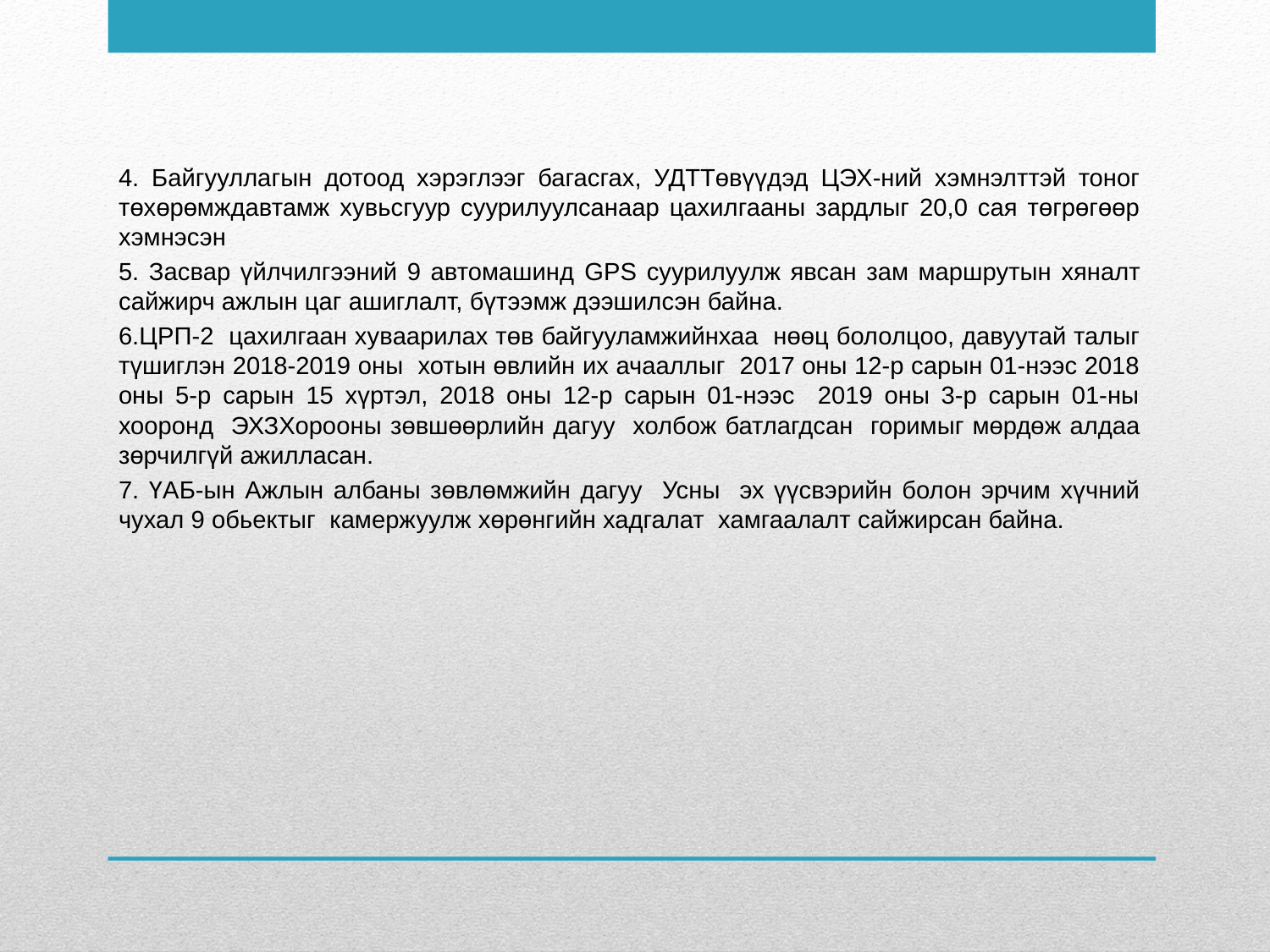

4. Байгууллагын дотоод хэрэглээг багасгах, УДТТөвүүдэд ЦЭХ-ний хэмнэлттэй тоног төхөрөмждавтамж хувьсгуур суурилуулсанаар цахилгааны зардлыг 20,0 сая төгрөгөөр хэмнэсэн
5. Засвар үйлчилгээний 9 автомашинд GPS суурилуулж явсан зам маршрутын хяналт сайжирч ажлын цаг ашиглалт, бүтээмж дээшилсэн байна.
6.ЦРП-2  цахилгаан хуваарилах төв байгууламжийнхаа  нөөц бололцоо, давуутай талыг түшиглэн 2018-2019 оны  хотын өвлийн их ачааллыг  2017 оны 12-р сарын 01-нээс 2018 оны 5-р сарын 15 хүртэл, 2018 оны 12-р сарын 01-нээс  2019 оны 3-р сарын 01-ны хооронд  ЭХЗХорооны зөвшөөрлийн дагуу  холбож батлагдсан  горимыг мөрдөж алдаа зөрчилгүй ажилласан.
7. ҮАБ-ын Ажлын албаны зөвлөмжийн дагуу  Усны  эх үүсвэрийн болон эрчим хүчний чухал 9 обьектыг  камержуулж хөрөнгийн хадгалат  хамгаалалт сайжирсан байна.

#